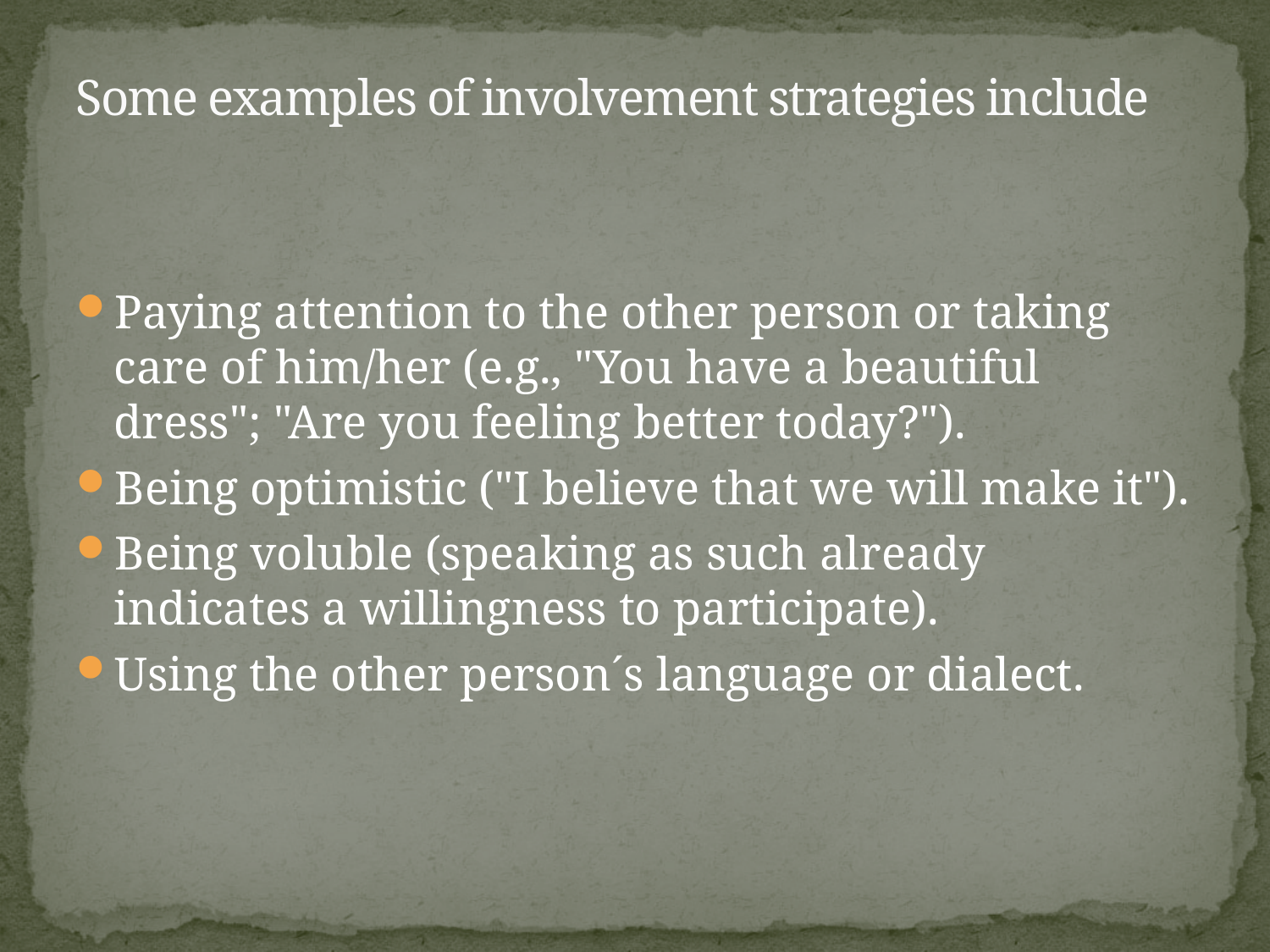

# Some examples of involvement strategies include

Paying attention to the other person or taking care of him/her (e.g., "You have a beautiful dress"; "Are you feeling better today?").
Being optimistic ("I believe that we will make it").
Being voluble (speaking as such already indicates a willingness to participate).
Using the other person´s language or dialect.